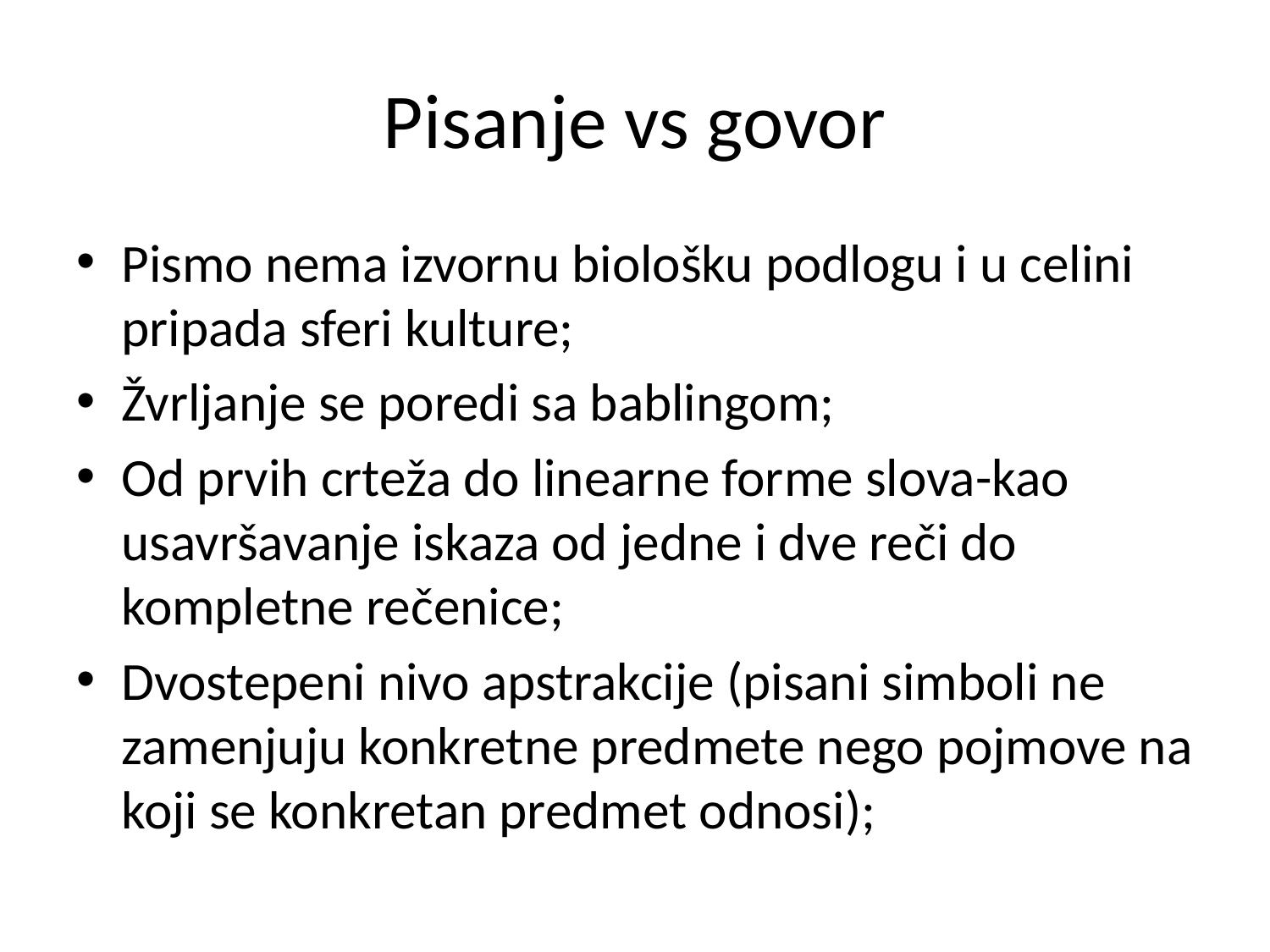

# Pisanje vs govor
Pismo nema izvornu biološku podlogu i u celini pripada sferi kulture;
Žvrljanje se poredi sa bablingom;
Od prvih crteža do linearne forme slova-kao usavršavanje iskaza od jedne i dve reči do kompletne rečenice;
Dvostepeni nivo apstrakcije (pisani simboli ne zamenjuju konkretne predmete nego pojmove na koji se konkretan predmet odnosi);